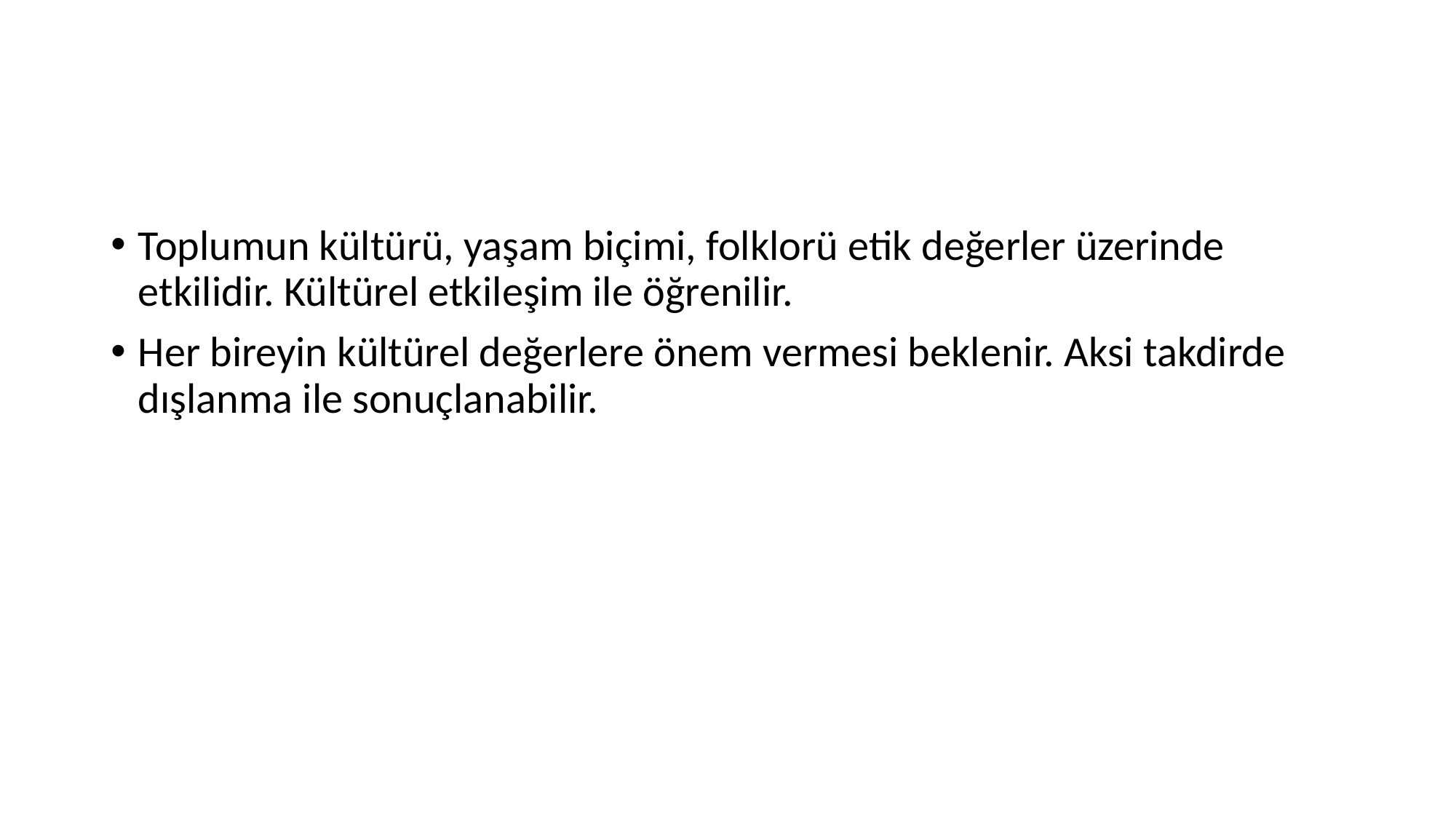

#
Toplumun kültürü, yaşam biçimi, folklorü etik değerler üzerinde etkilidir. Kültürel etkileşim ile öğrenilir.
Her bireyin kültürel değerlere önem vermesi beklenir. Aksi takdirde dışlanma ile sonuçlanabilir.